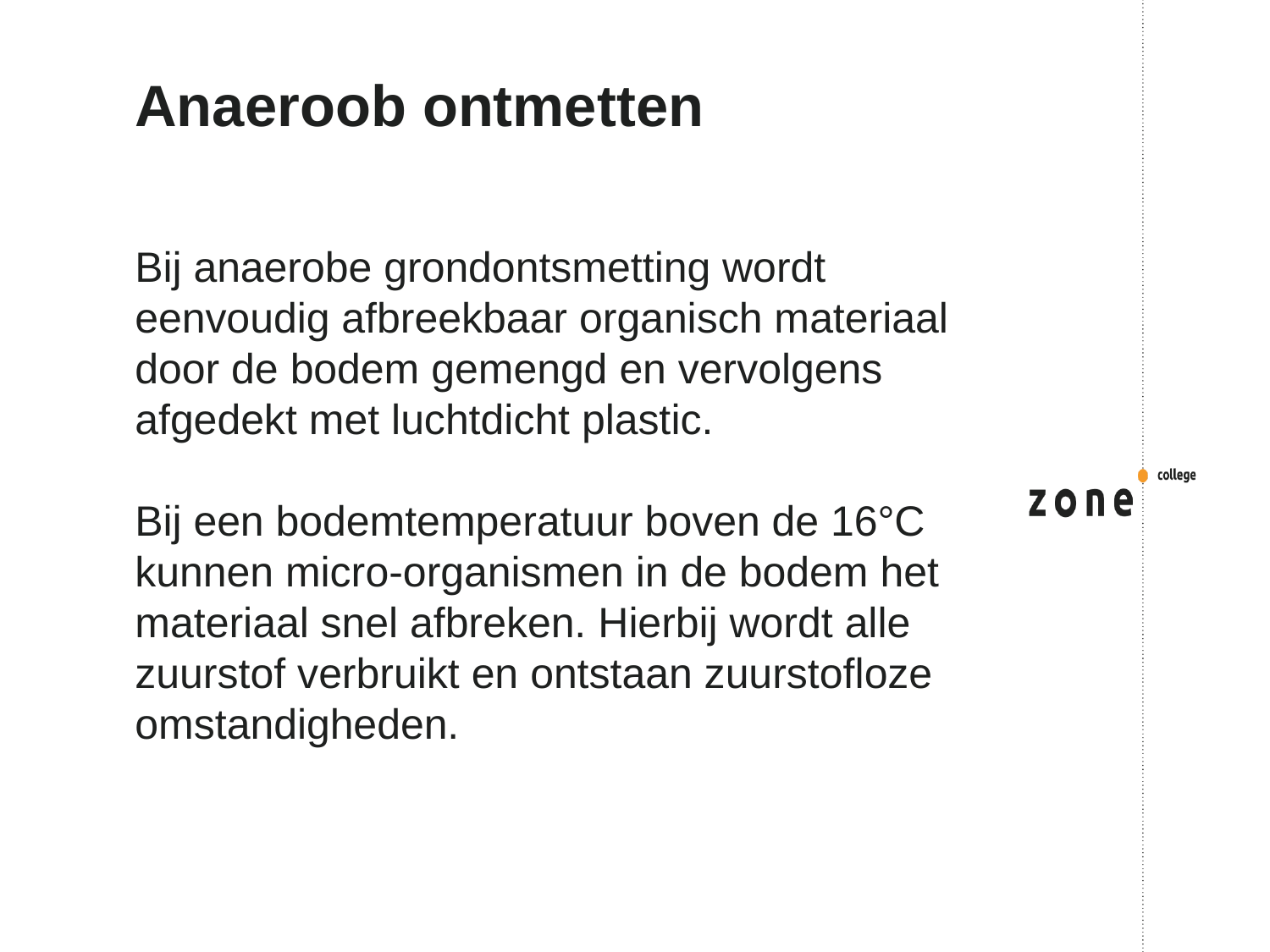

# Anaeroob ontmetten
Bij anaerobe grondontsmetting wordt eenvoudig afbreekbaar organisch materiaal door de bodem gemengd en vervolgens afgedekt met luchtdicht plastic.

Bij een bodemtemperatuur boven de 16°C kunnen micro-organismen in de bodem het materiaal snel afbreken. Hierbij wordt alle zuurstof verbruikt en ontstaan zuurstofloze omstandigheden.